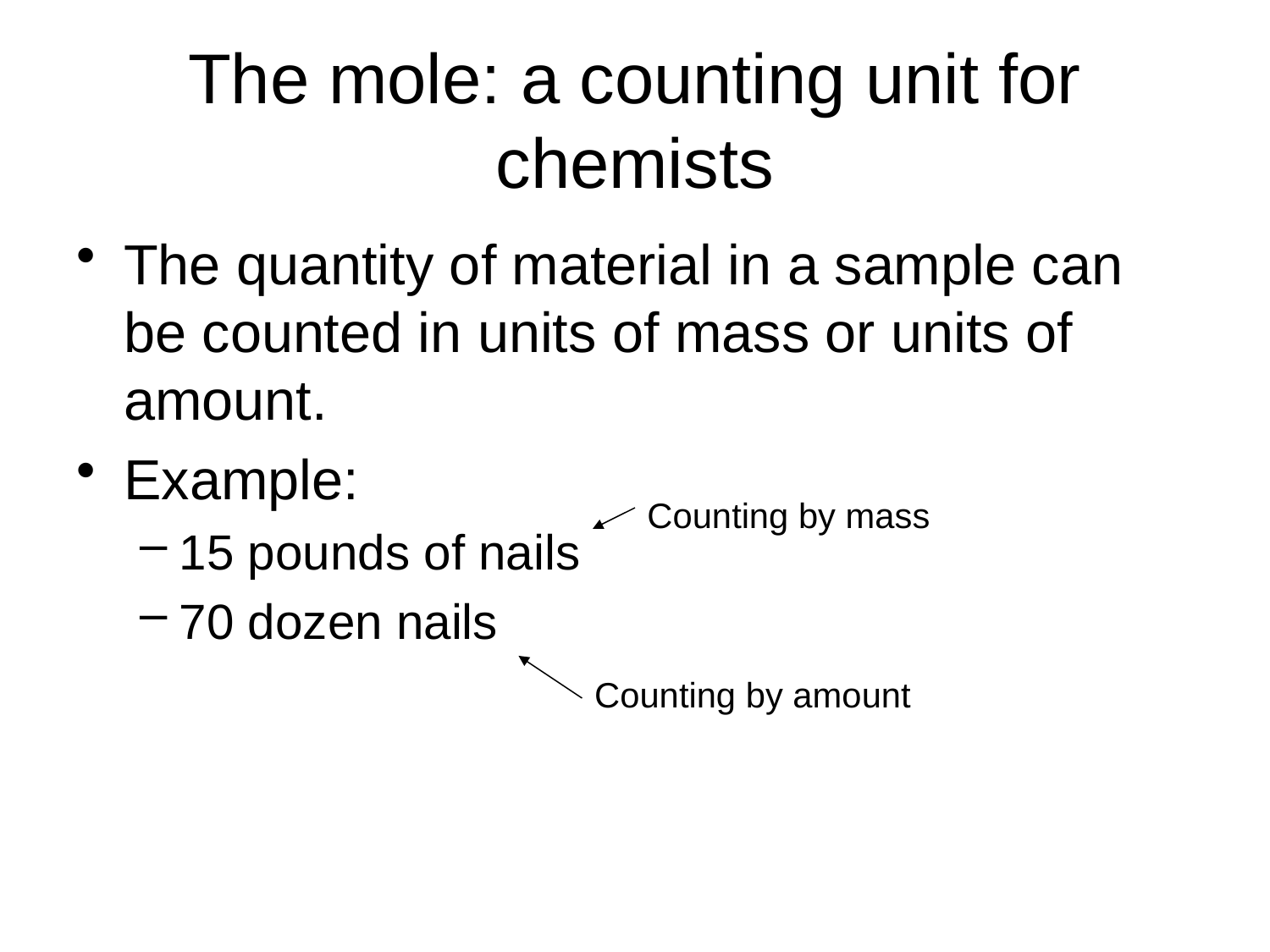

# The mole: a counting unit for chemists
The quantity of material in a sample can be counted in units of mass or units of amount.
Example:
15 pounds of nails
70 dozen nails
Counting by mass

Counting by amount